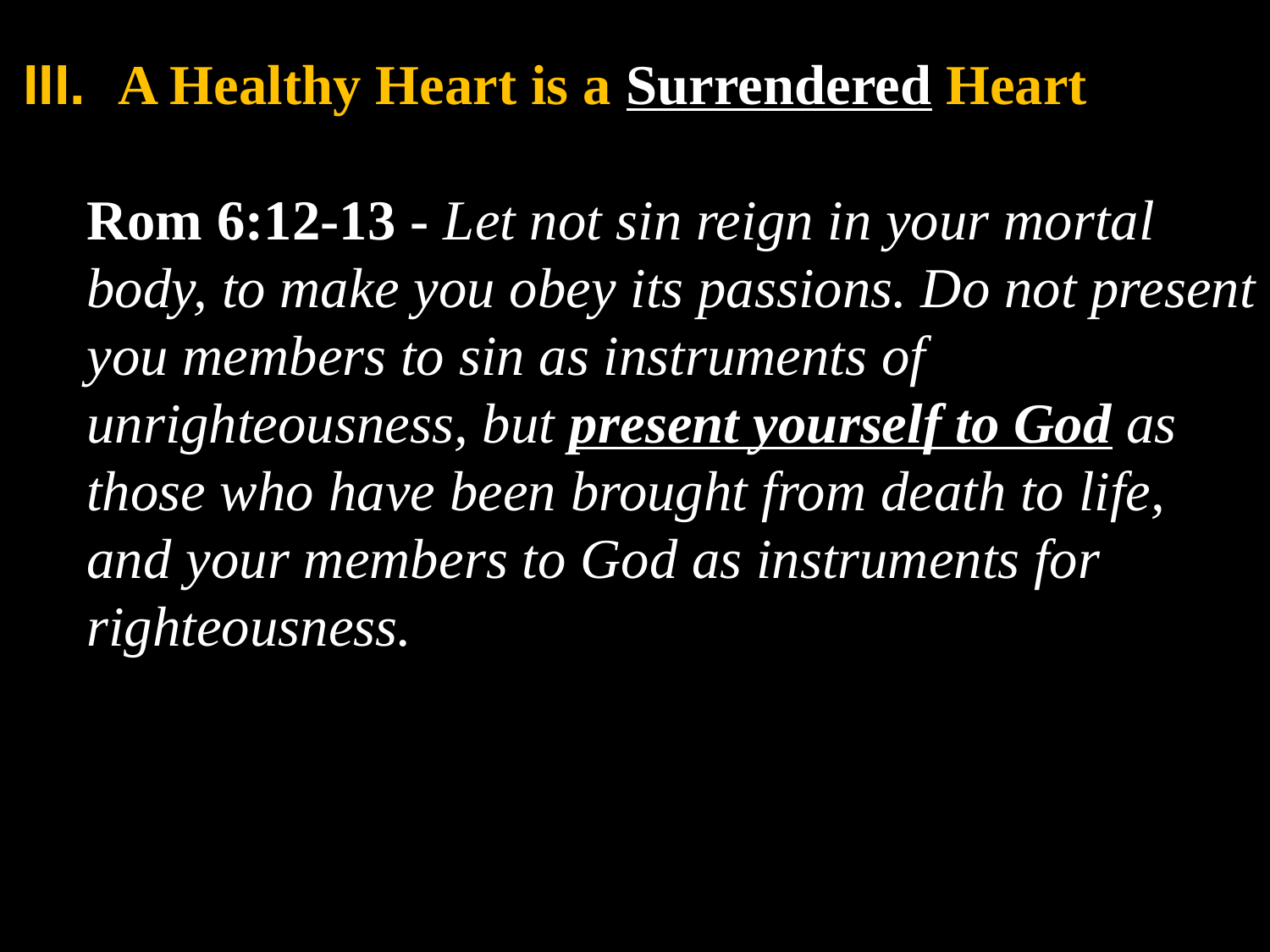

A Healthy Heart is a Surrendered Heart

Rom 6:12-13 - Let not sin reign in your mortal body, to make you obey its passions. Do not present you members to sin as instruments of unrighteousness, but present yourself to God as those who have been brought from death to life, and your members to God as instruments for righteousness.